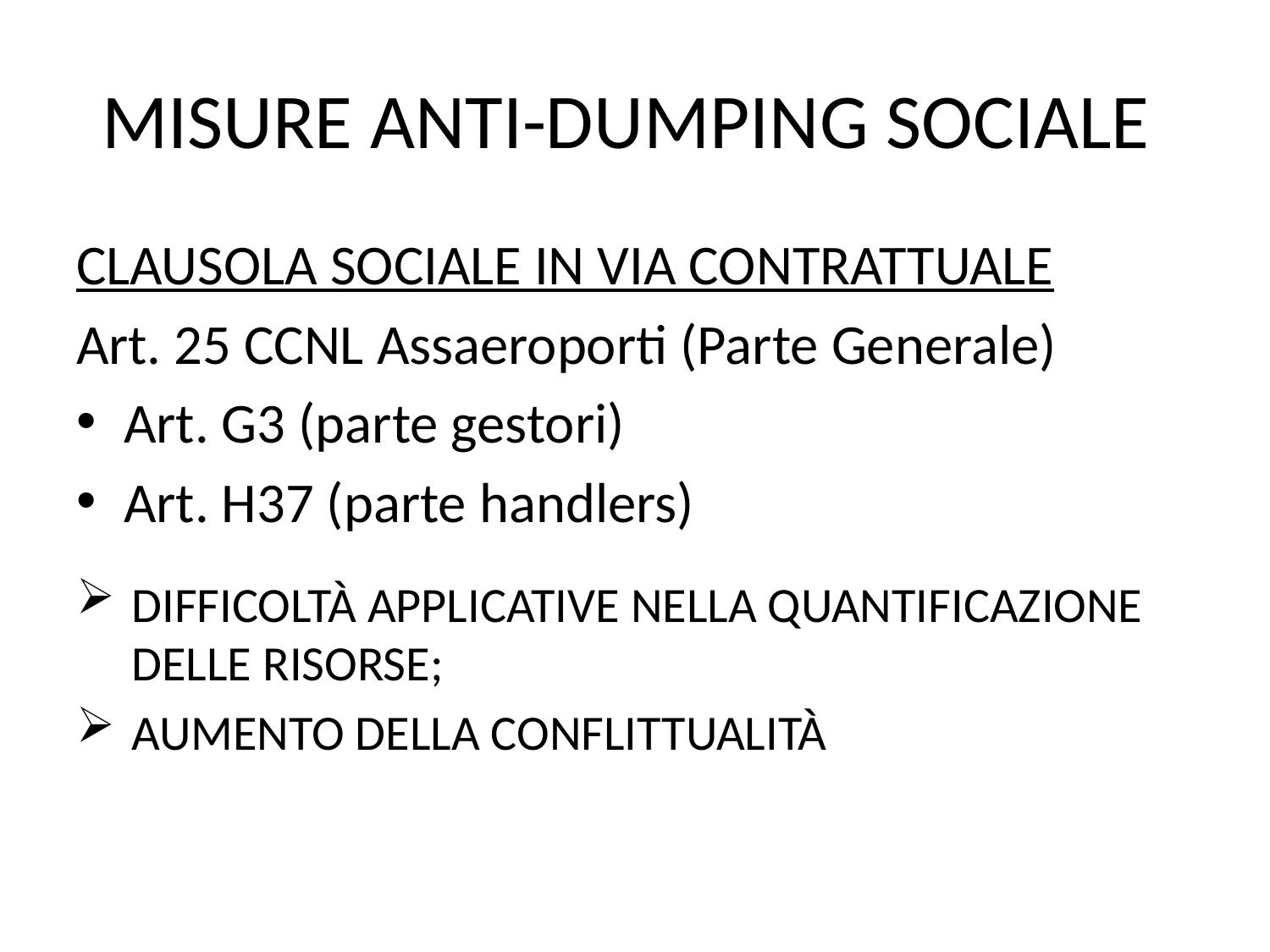

# Misure anti-dumping sociale
Clausola sociale in via contrattuale
Art. 25 CCNL Assaeroporti (Parte Generale)
Art. G3 (parte gestori)
Art. H37 (parte handlers)

Difficoltà applicative nella quantificazione delle risorse;
Aumento della conflittualità